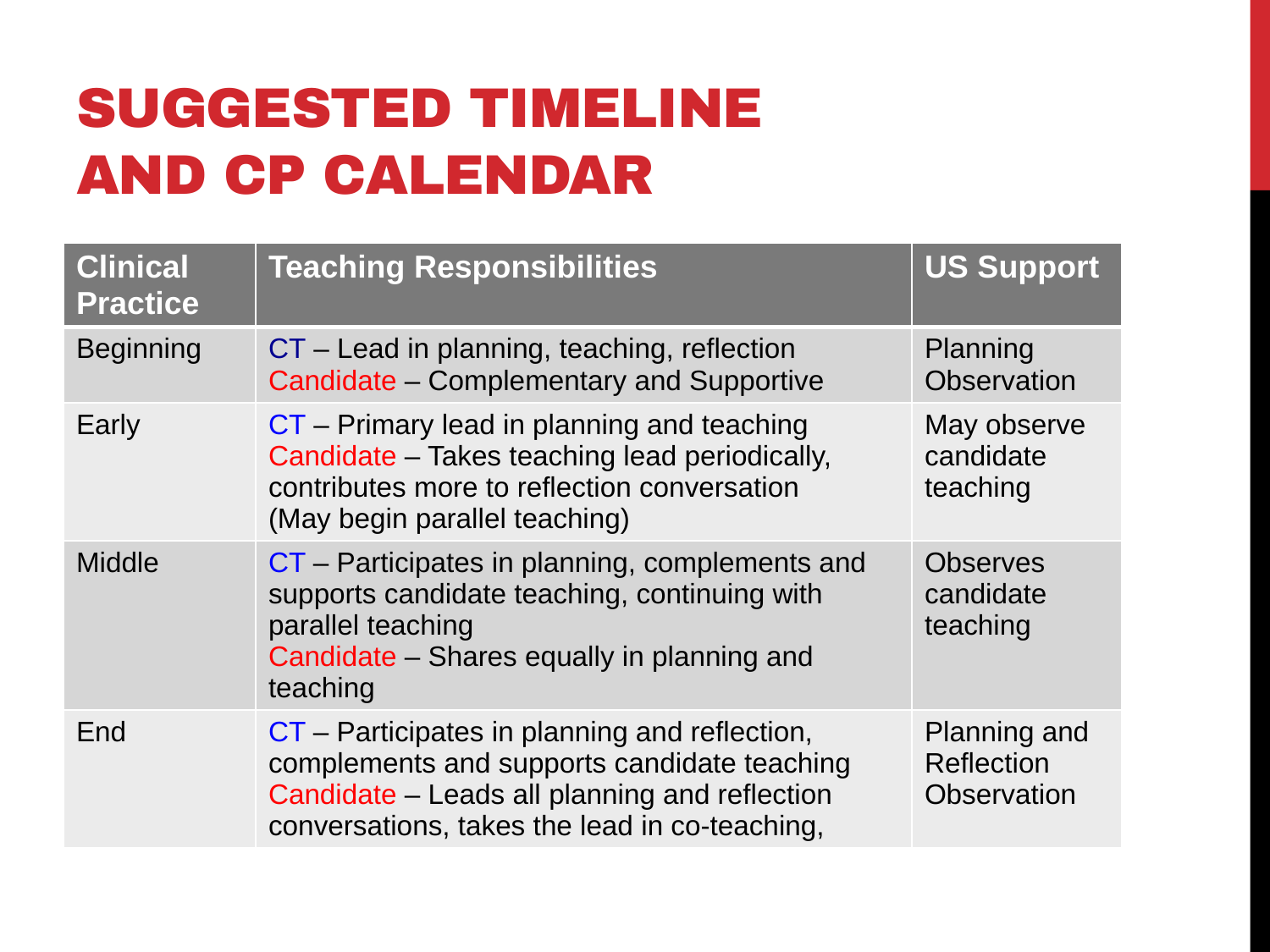

# Suggested timeline and CP calendar
| Clinical Practice | Teaching Responsibilities | US Support |
| --- | --- | --- |
| Beginning | CT – Lead in planning, teaching, reflection Candidate – Complementary and Supportive | Planning Observation |
| Early | CT – Primary lead in planning and teaching Candidate – Takes teaching lead periodically, contributes more to reflection conversation (May begin parallel teaching) | May observe candidate teaching |
| Middle | CT – Participates in planning, complements and supports candidate teaching, continuing with parallel teaching Candidate – Shares equally in planning and teaching | Observes candidate teaching |
| End | CT – Participates in planning and reflection, complements and supports candidate teaching Candidate – Leads all planning and reflection conversations, takes the lead in co-teaching, | Planning and Reflection Observation |